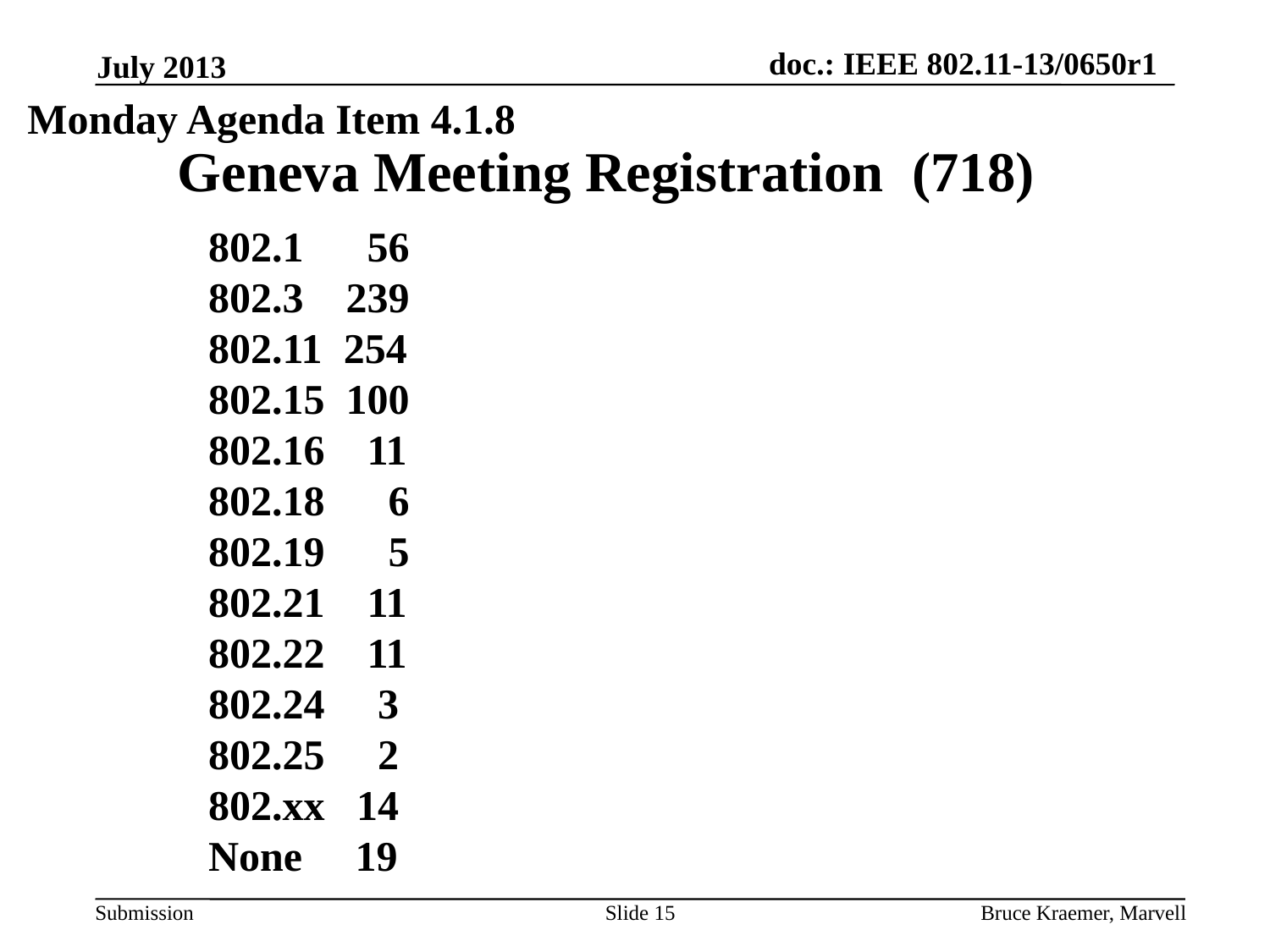

July 2013
Monday Agenda Item 4.1.8
# Geneva Meeting Registration  (718)
802.1      56
802.3    239
802.11  254
802.15  100
802.16    11
802.18      6
802.19      5
802.21    11
802.22    11
802.24     3
802.25     2
802.xx   14
None     19
Slide 15
Bruce Kraemer, Marvell